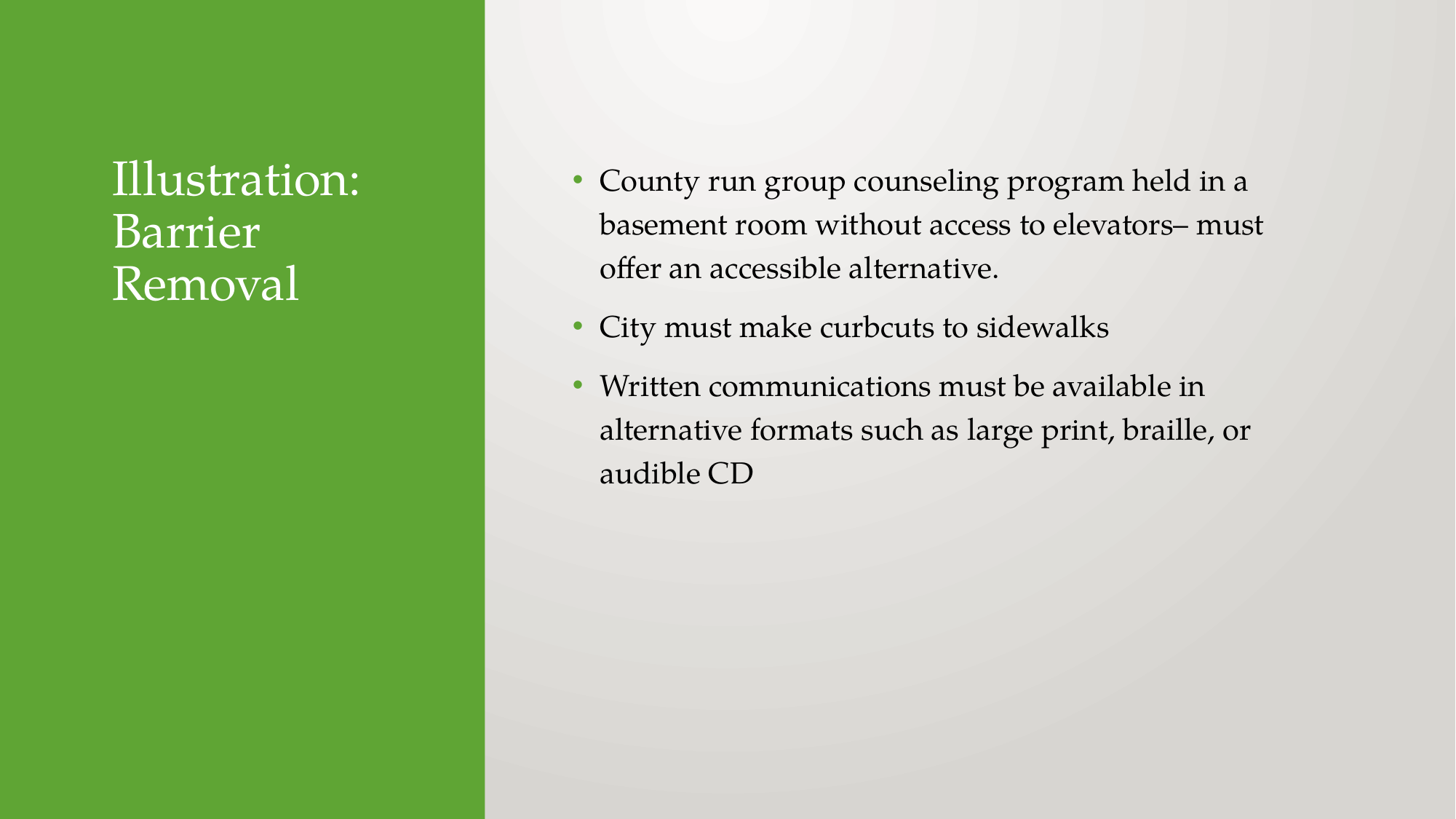

# Illustration: Barrier Removal
County run group counseling program held in a basement room without access to elevators– must offer an accessible alternative.
City must make curbcuts to sidewalks
Written communications must be available in alternative formats such as large print, braille, or audible CD